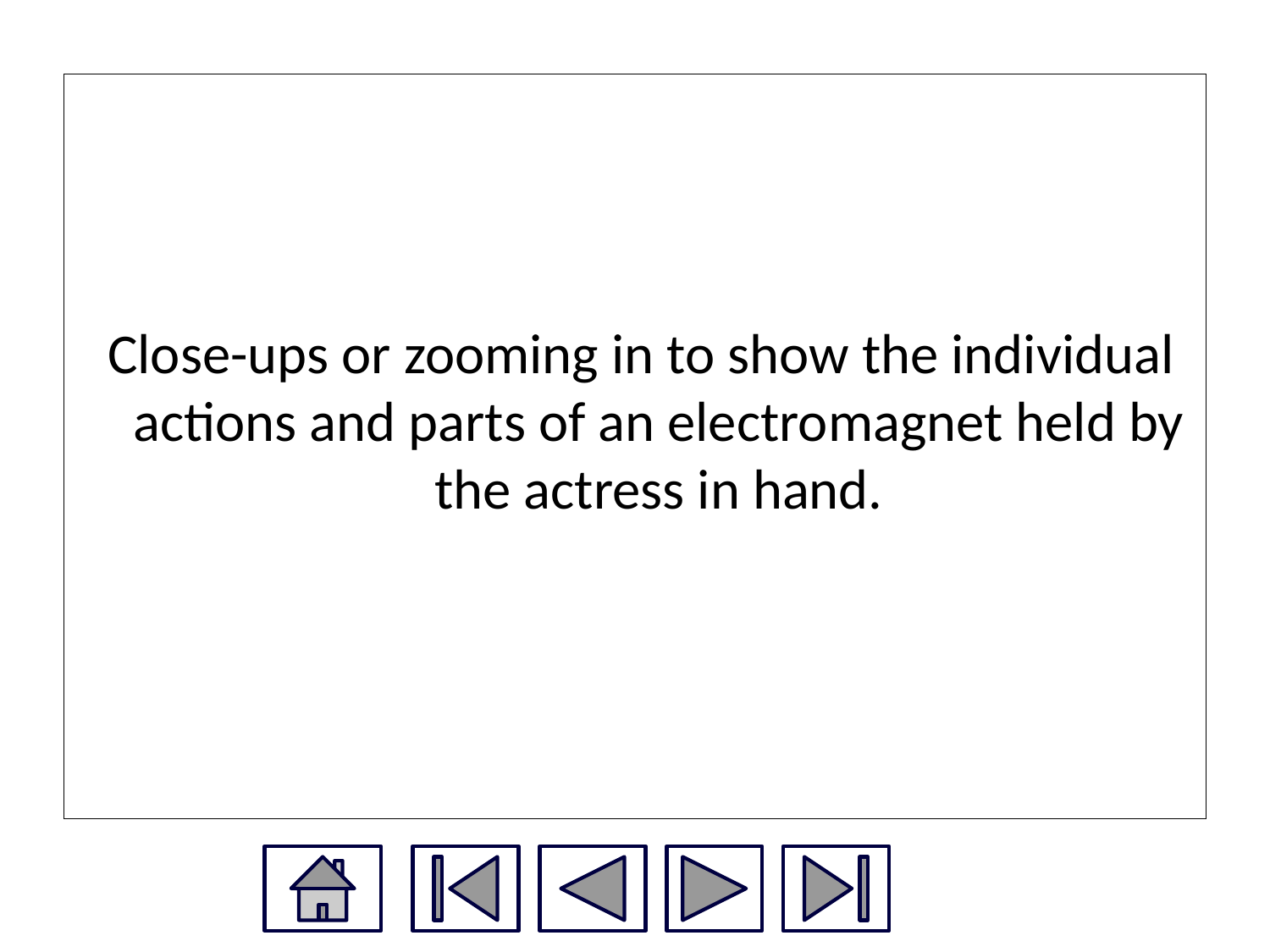

Close-ups or zooming in to show the individual actions and parts of an electromagnet held by the actress in hand.